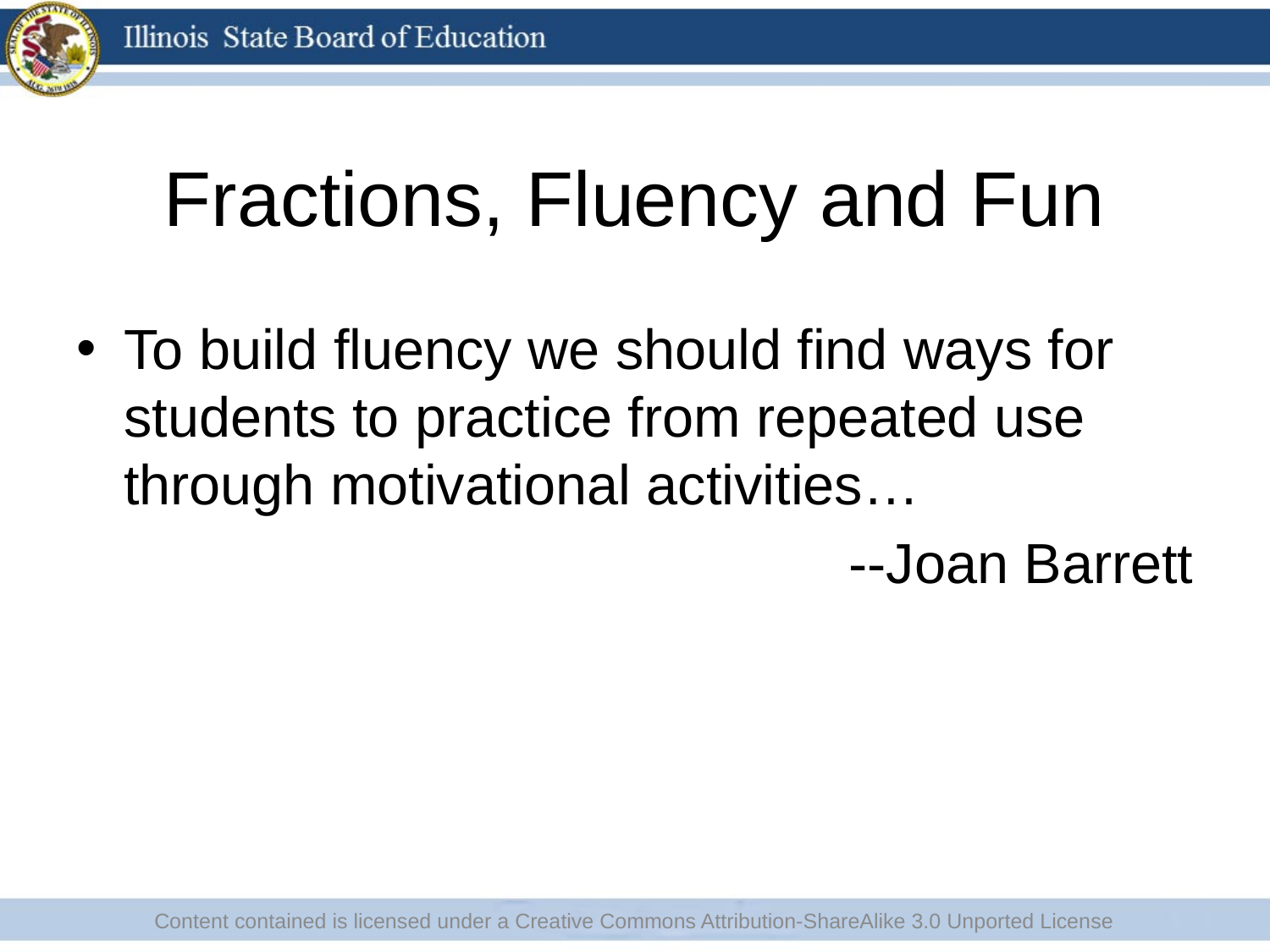

# Fractions, Fluency and Fun
To build fluency we should find ways for students to practice from repeated use through motivational activities…
--Joan Barrett
Content contained is licensed under a Creative Commons Attribution-ShareAlike 3.0 Unported License